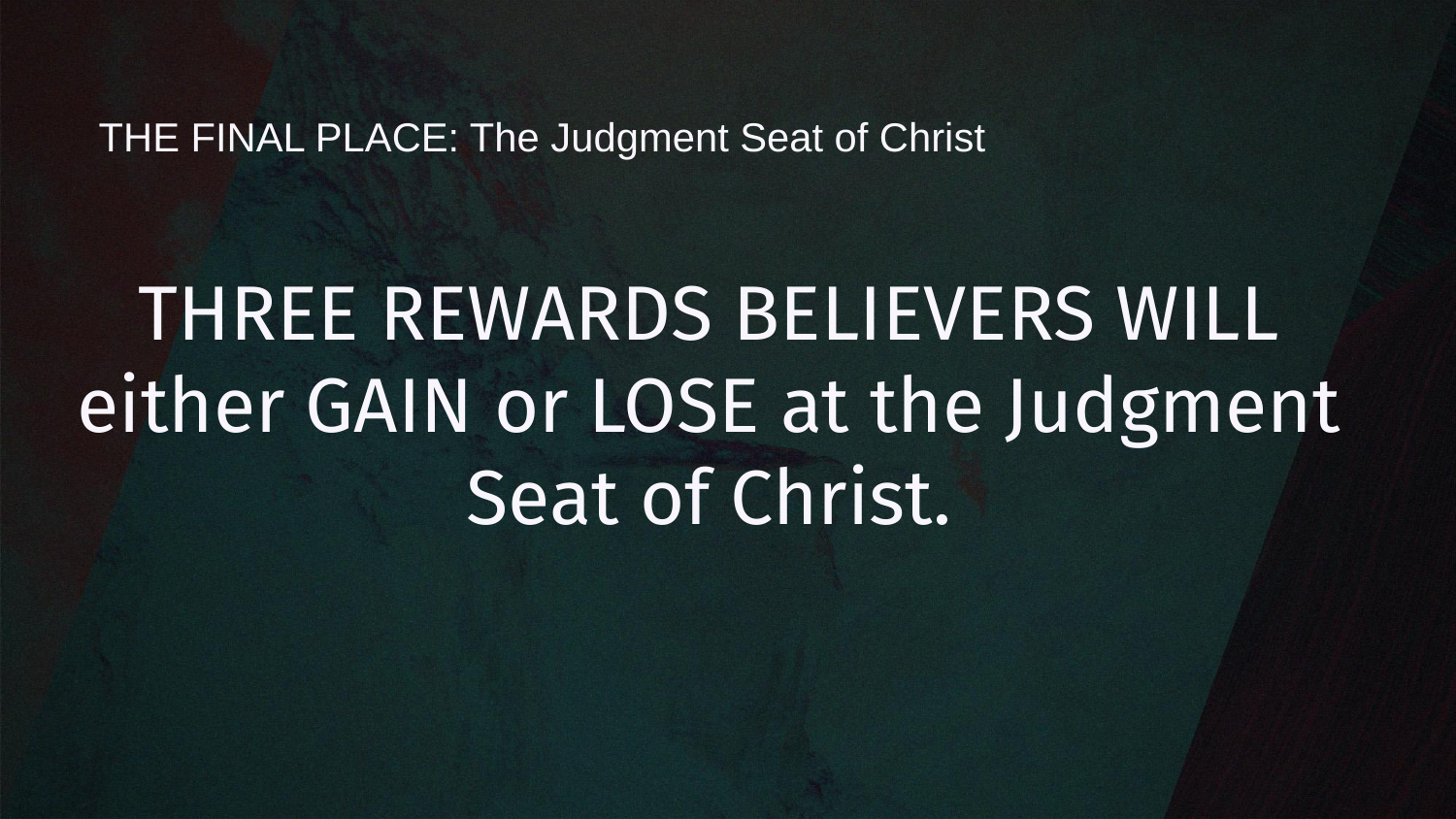

# THE FINAL PLACE: The Judgment Seat of Christ
THREE REWARDS BELIEVERS WILL either GAIN or LOSE at the Judgment Seat of Christ.